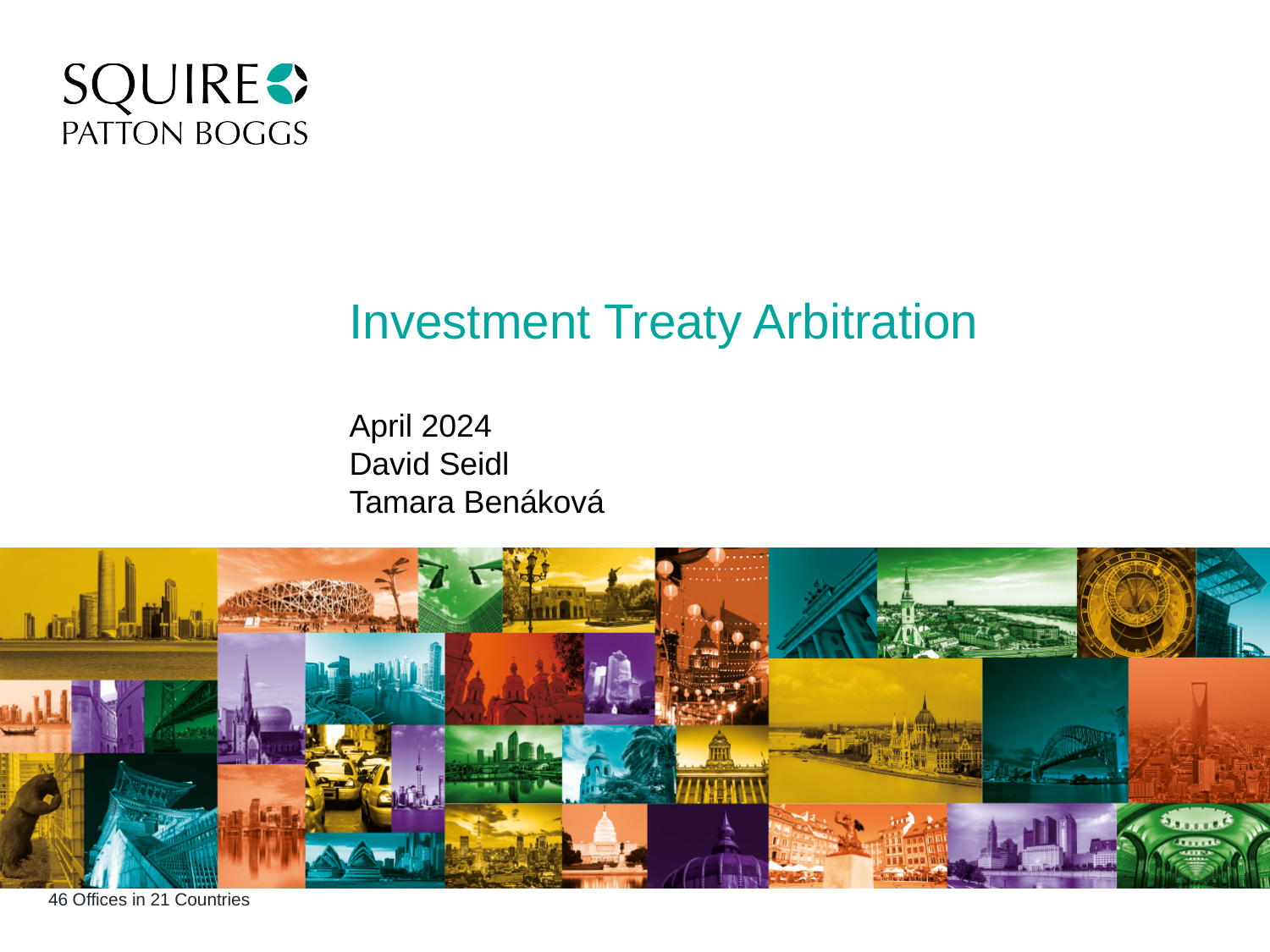

# Investment Treaty Arbitration
April 2024
David Seidl
Tamara Benáková